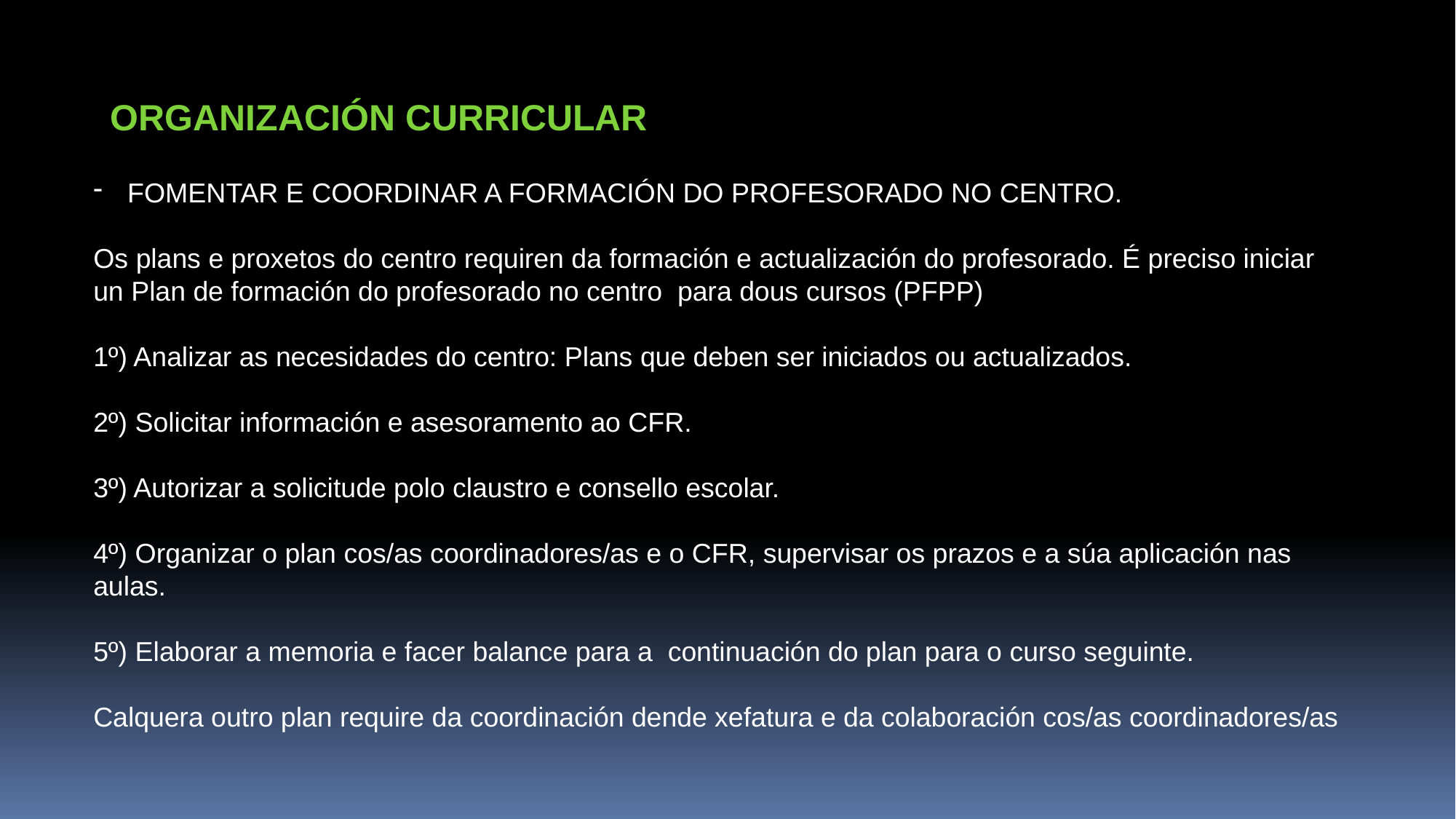

ORGANIZACIÓN CURRICULAR
FOMENTAR E COORDINAR A FORMACIÓN DO PROFESORADO NO CENTRO.

Os plans e proxetos do centro requiren da formación e actualización do profesorado. É preciso iniciar un Plan de formación do profesorado no centro  para dous cursos (PFPP)

1º) Analizar as necesidades do centro: Plans que deben ser iniciados ou actualizados.

2º) Solicitar información e asesoramento ao CFR.

3º) Autorizar a solicitude polo claustro e consello escolar.

4º) Organizar o plan cos/as coordinadores/as e o CFR, supervisar os prazos e a súa aplicación nas aulas.

5º) Elaborar a memoria e facer balance para a  continuación do plan para o curso seguinte.

Calquera outro plan require da coordinación dende xefatura e da colaboración cos/as coordinadores/as